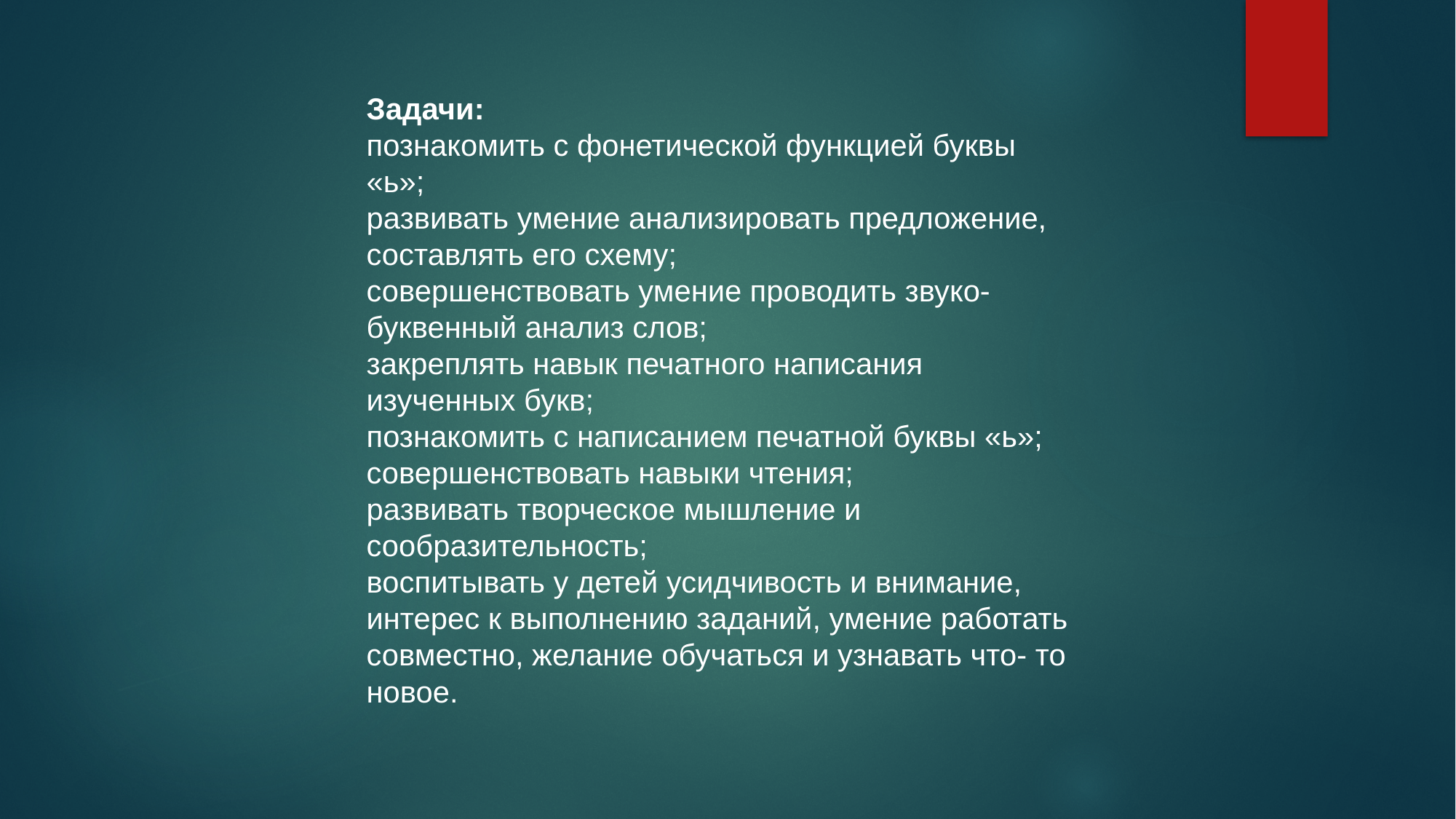

Задачи:
познакомить с фонетической функцией буквы «ь»;
развивать умение анализировать предложение, составлять его схему;
совершенствовать умение проводить звуко-буквенный анализ слов;
закреплять навык печатного написания изученных букв;
познакомить с написанием печатной буквы «ь»;
совершенствовать навыки чтения;
развивать творческое мышление и сообразительность;
воспитывать у детей усидчивость и внимание, интерес к выполнению заданий, умение работать совместно, желание обучаться и узнавать что- то новое.